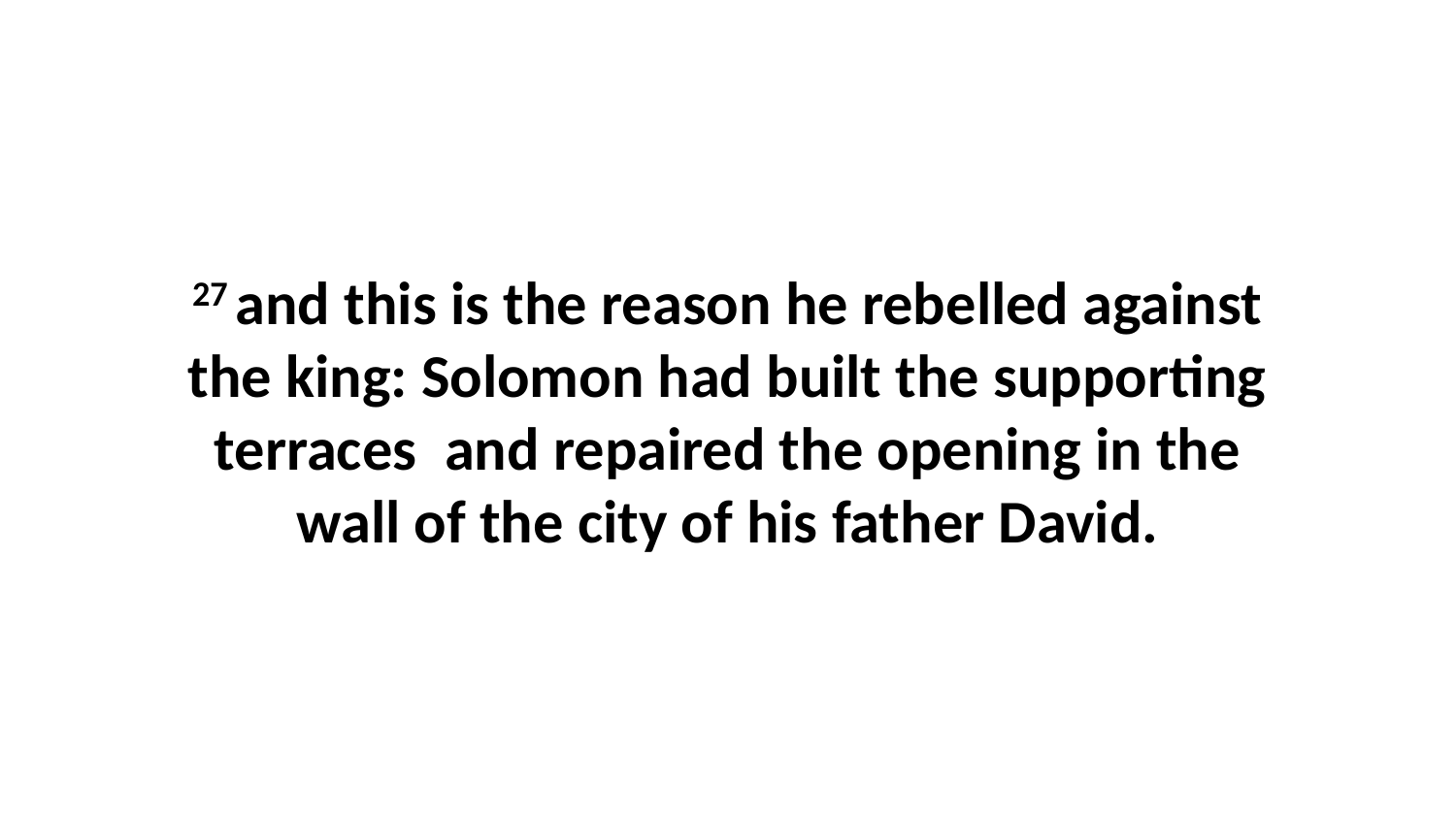

27 and this is the reason he rebelled against the king: Solomon had built the supporting terraces  and repaired the opening in the wall of the city of his father David.